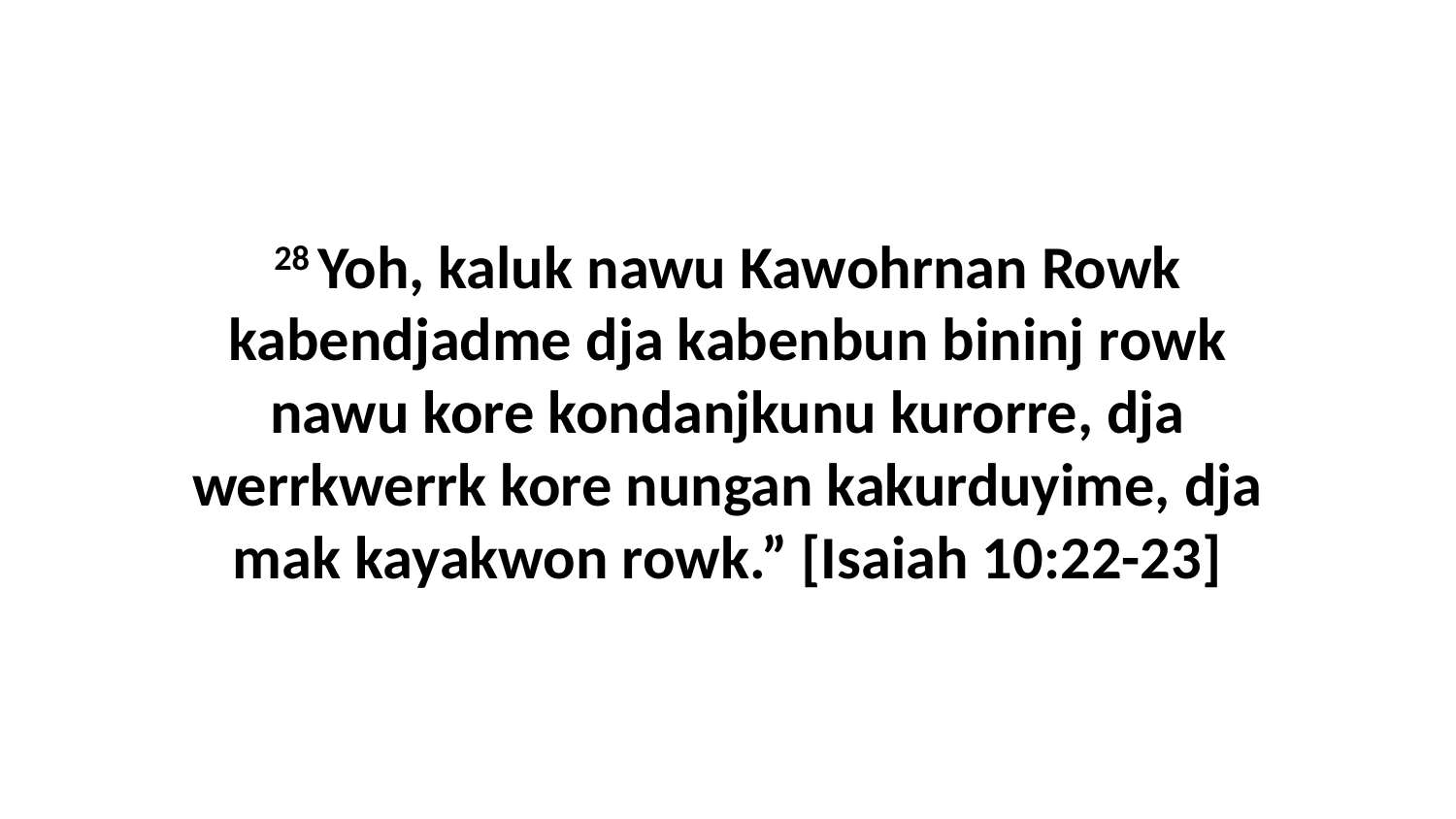

28 Yoh, kaluk nawu Kawohrnan Rowk kabendjadme dja kabenbun bininj rowk nawu kore kondanjkunu kurorre, dja werrkwerrk kore nungan kakurduyime, dja mak kayakwon rowk.” [Isaiah 10:22-23]